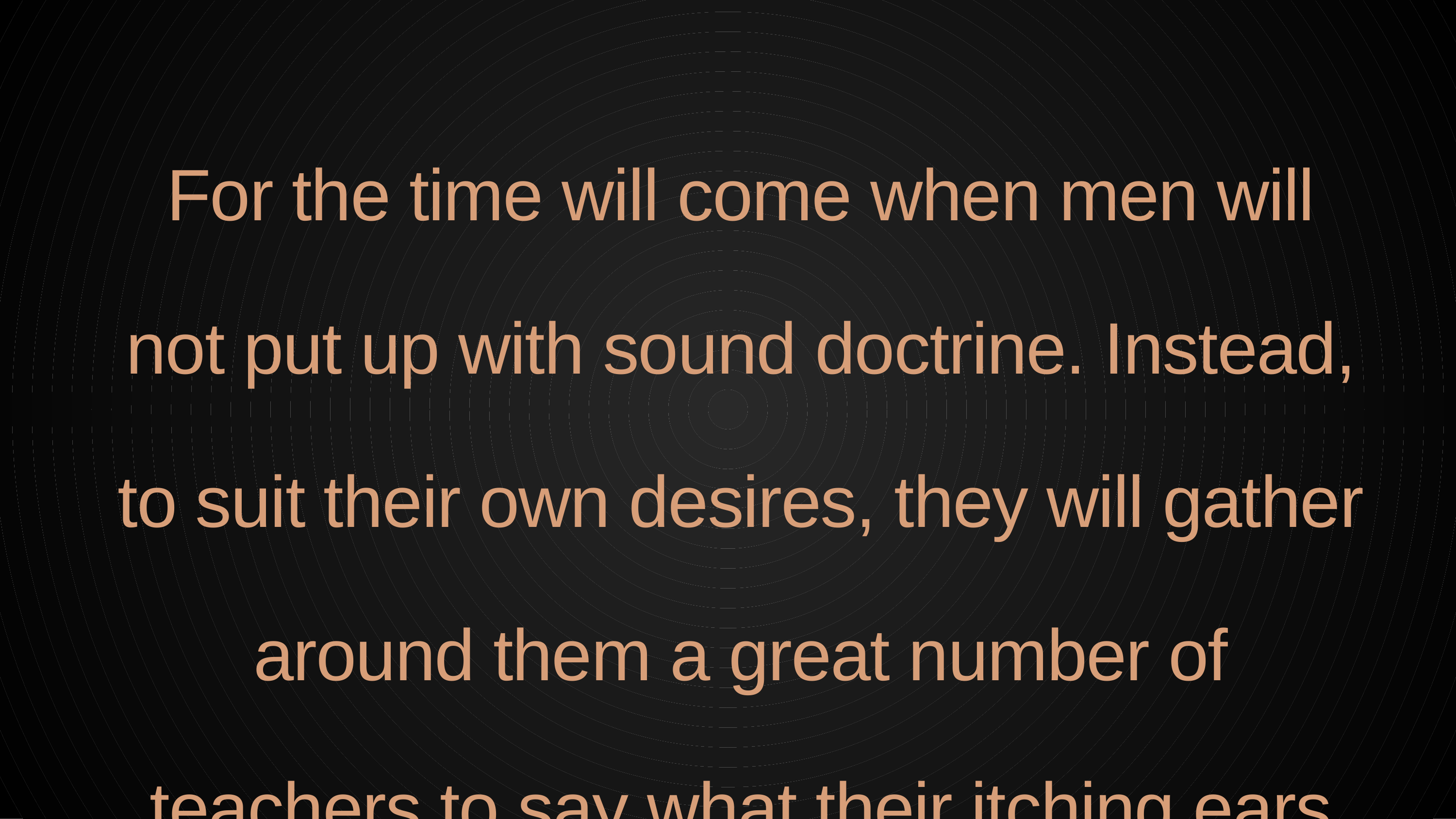

For the time will come when men will not put up with sound doctrine. Instead, to suit their own desires, they will gather around them a great number of teachers to say what their itching ears want to hear.